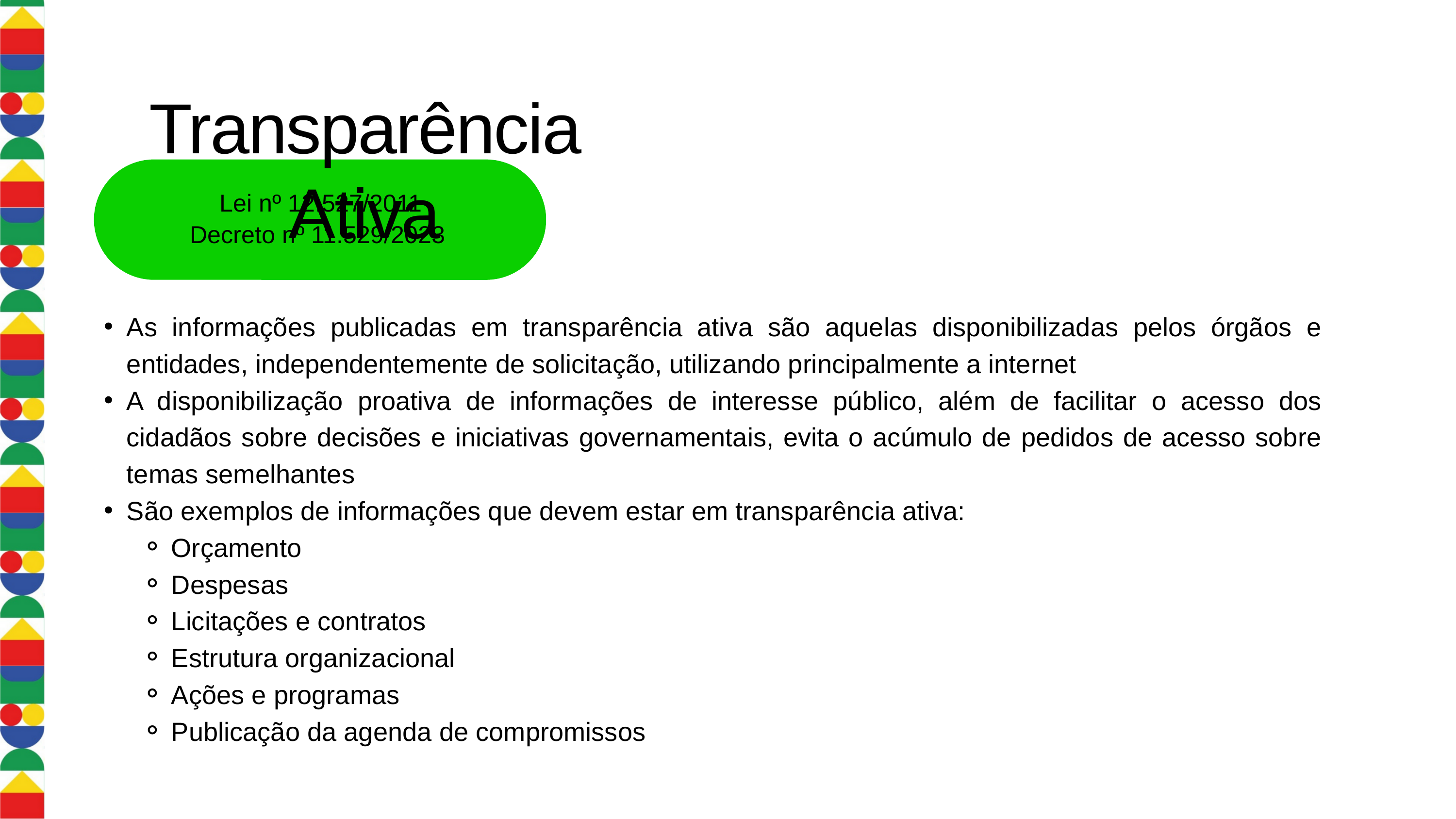

Transparência Ativa
 Lei nº 12.527/2011
Decreto nº 11.529/2023

As informações publicadas em transparência ativa são aquelas disponibilizadas pelos órgãos e entidades, independentemente de solicitação, utilizando principalmente a internet
A disponibilização proativa de informações de interesse público, além de facilitar o acesso dos cidadãos sobre decisões e iniciativas governamentais, evita o acúmulo de pedidos de acesso sobre temas semelhantes
São exemplos de informações que devem estar em transparência ativa:
Orçamento
Despesas
Licitações e contratos
Estrutura organizacional
Ações e programas
Publicação da agenda de compromissos